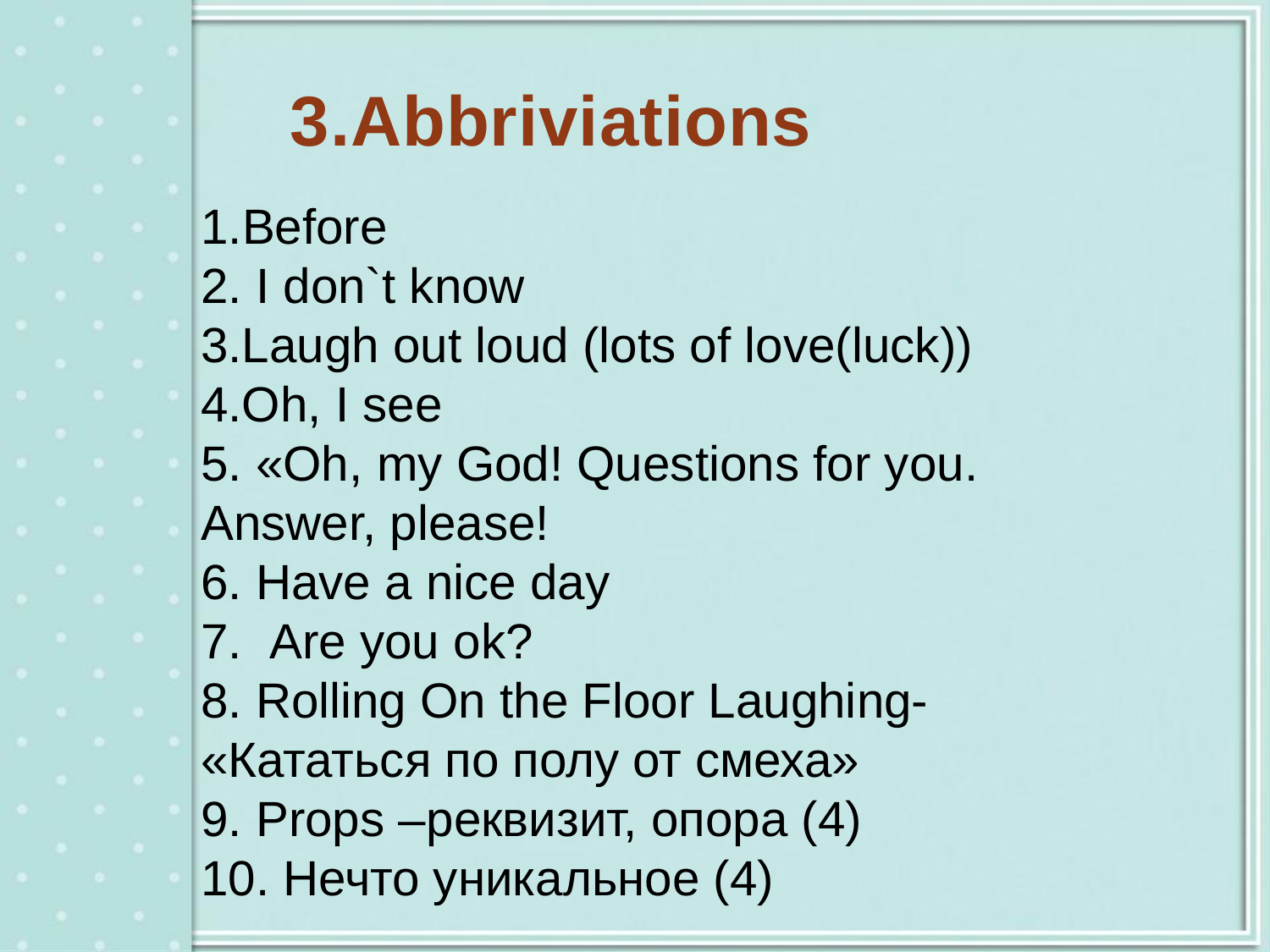

3.Abbriviations
1.Before
2. I don`t know
3.Laugh out loud (lots of love(luck))
4.Oh, I see
5. «Oh, my God! Questions for you.
Answer, please!
6. Have a nice day
7.  Are you ok?
8. Rolling On the Floor Laughing-
«Кататься по полу от смеха»
9. Props –реквизит, опора (4)
10. Нечто уникальное (4)